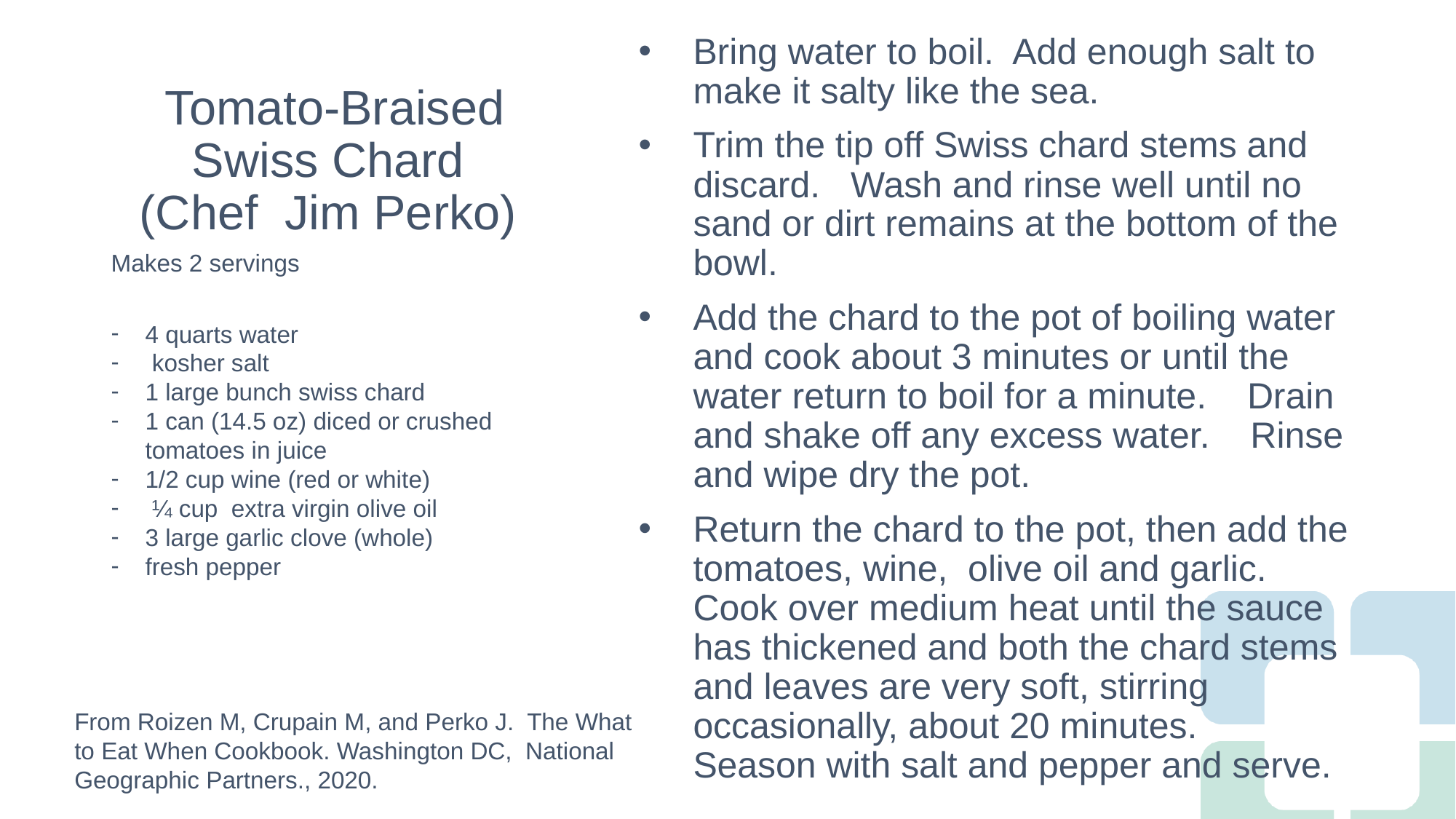

Bring water to boil.  Add enough salt to make it salty like the sea.
Trim the tip off Swiss chard stems and discard.   Wash and rinse well until no sand or dirt remains at the bottom of the bowl.
Add the chard to the pot of boiling water and cook about 3 minutes or until the water return to boil for a minute.    Drain and shake off any excess water.    Rinse and wipe dry the pot.
Return the chard to the pot, then add the tomatoes, wine,  olive oil and garlic.   Cook over medium heat until the sauce has thickened and both the chard stems and leaves are very soft, stirring occasionally, about 20 minutes.    Season with salt and pepper and serve.

# Tomato-Braised Swiss Chard (Chef  Jim Perko)
Makes 2 servings

4 quarts water
 kosher salt
1 large bunch swiss chard
1 can (14.5 oz) diced or crushed tomatoes in juice
1/2 cup wine (red or white)
 ¼ cup  extra virgin olive oil
3 large garlic clove (whole)
fresh pepper

From Roizen M, Crupain M, and Perko J.  The What to Eat When Cookbook. Washington DC,  National Geographic Partners., 2020.